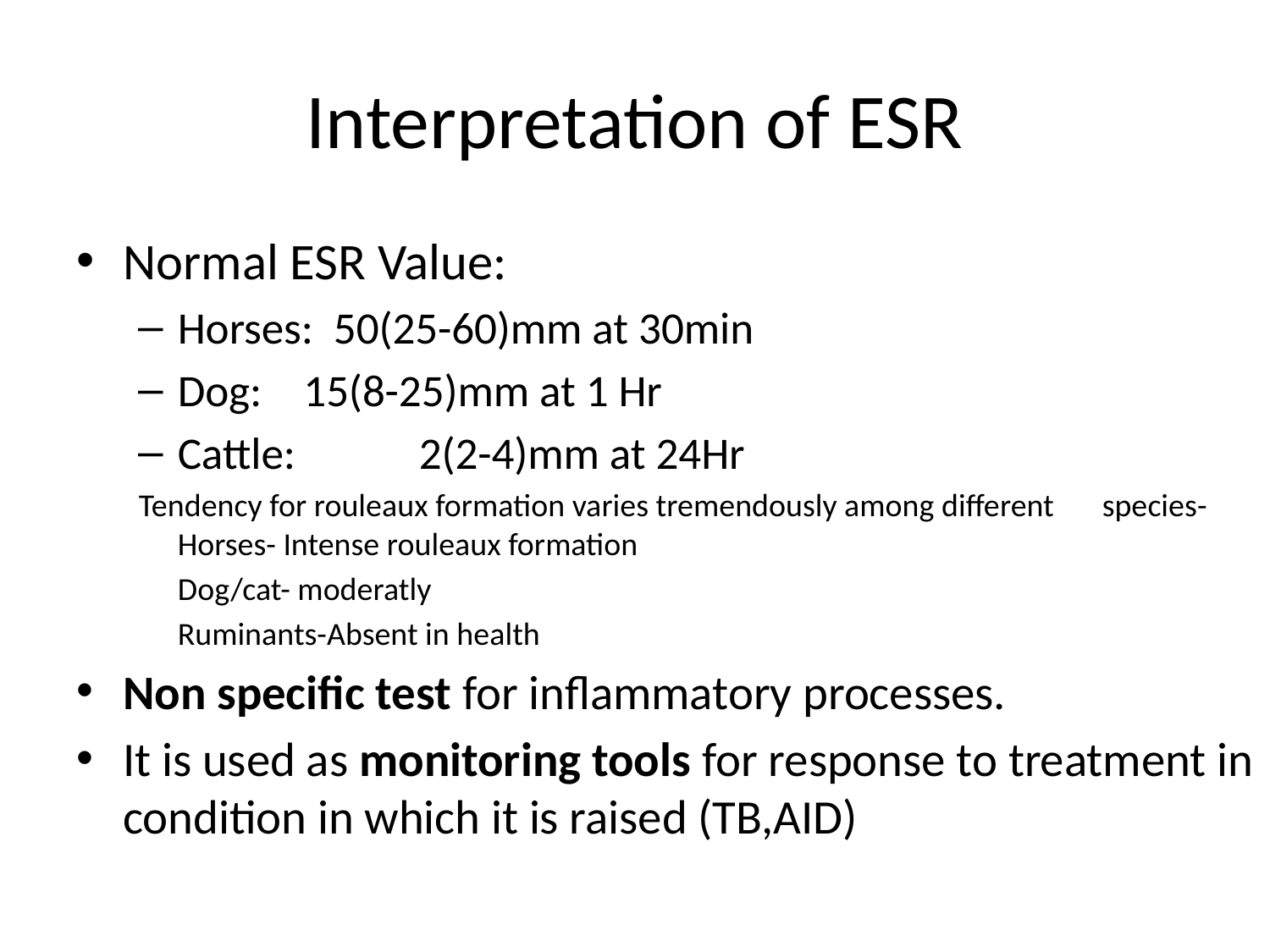

# Interpretation of ESR
Normal ESR Value:
Horses:  50(25-60)mm at 30min
Dog:	 15(8-25)mm at 1 Hr
Cattle:	 2(2-4)mm at 24Hr
Tendency for rouleaux formation varies tremendously among different 			species-  Horses- Intense rouleaux formation
				Dog/cat- moderatly
				Ruminants-Absent in health
Non specific test for inflammatory processes.
It is used as monitoring tools for response to treatment in condition in which it is raised (TB,AID)